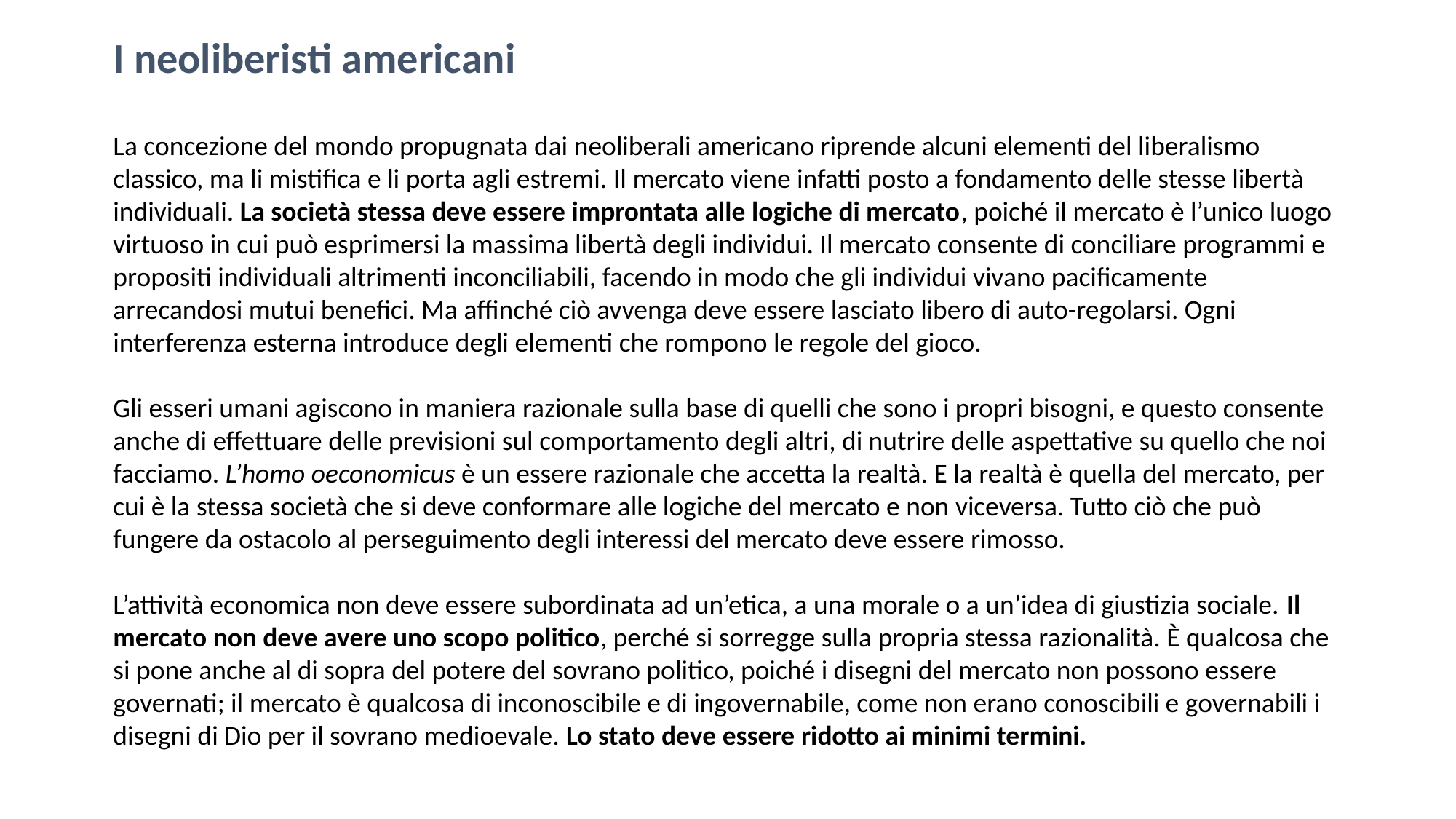

I neoliberisti americani
La concezione del mondo propugnata dai neoliberali americano riprende alcuni elementi del liberalismo classico, ma li mistifica e li porta agli estremi. Il mercato viene infatti posto a fondamento delle stesse libertà individuali. La società stessa deve essere improntata alle logiche di mercato, poiché il mercato è l’unico luogo virtuoso in cui può esprimersi la massima libertà degli individui. Il mercato consente di conciliare programmi e propositi individuali altrimenti inconciliabili, facendo in modo che gli individui vivano pacificamente arrecandosi mutui benefici. Ma affinché ciò avvenga deve essere lasciato libero di auto-regolarsi. Ogni interferenza esterna introduce degli elementi che rompono le regole del gioco.

Gli esseri umani agiscono in maniera razionale sulla base di quelli che sono i propri bisogni, e questo consente anche di effettuare delle previsioni sul comportamento degli altri, di nutrire delle aspettative su quello che noi facciamo. L’homo oeconomicus è un essere razionale che accetta la realtà. E la realtà è quella del mercato, per cui è la stessa società che si deve conformare alle logiche del mercato e non viceversa. Tutto ciò che può fungere da ostacolo al perseguimento degli interessi del mercato deve essere rimosso.

L’attività economica non deve essere subordinata ad un’etica, a una morale o a un’idea di giustizia sociale. Il mercato non deve avere uno scopo politico, perché si sorregge sulla propria stessa razionalità. È qualcosa che si pone anche al di sopra del potere del sovrano politico, poiché i disegni del mercato non possono essere governati; il mercato è qualcosa di inconoscibile e di ingovernabile, come non erano conoscibili e governabili i disegni di Dio per il sovrano medioevale. Lo stato deve essere ridotto ai minimi termini.